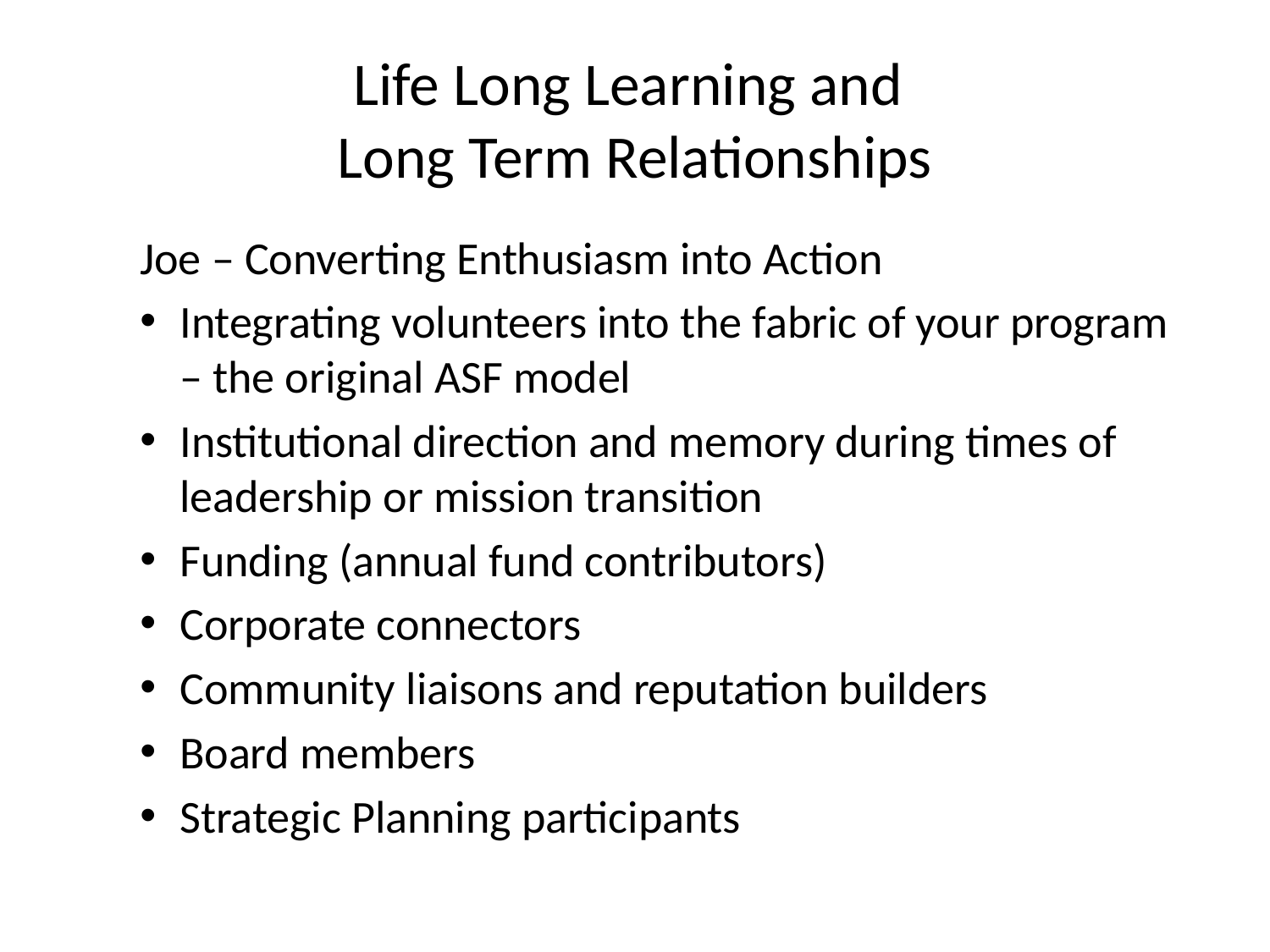

# Life Long Learning and Long Term Relationships
Joe – Converting Enthusiasm into Action
Integrating volunteers into the fabric of your program – the original ASF model
Institutional direction and memory during times of leadership or mission transition
Funding (annual fund contributors)
Corporate connectors
Community liaisons and reputation builders
Board members
Strategic Planning participants